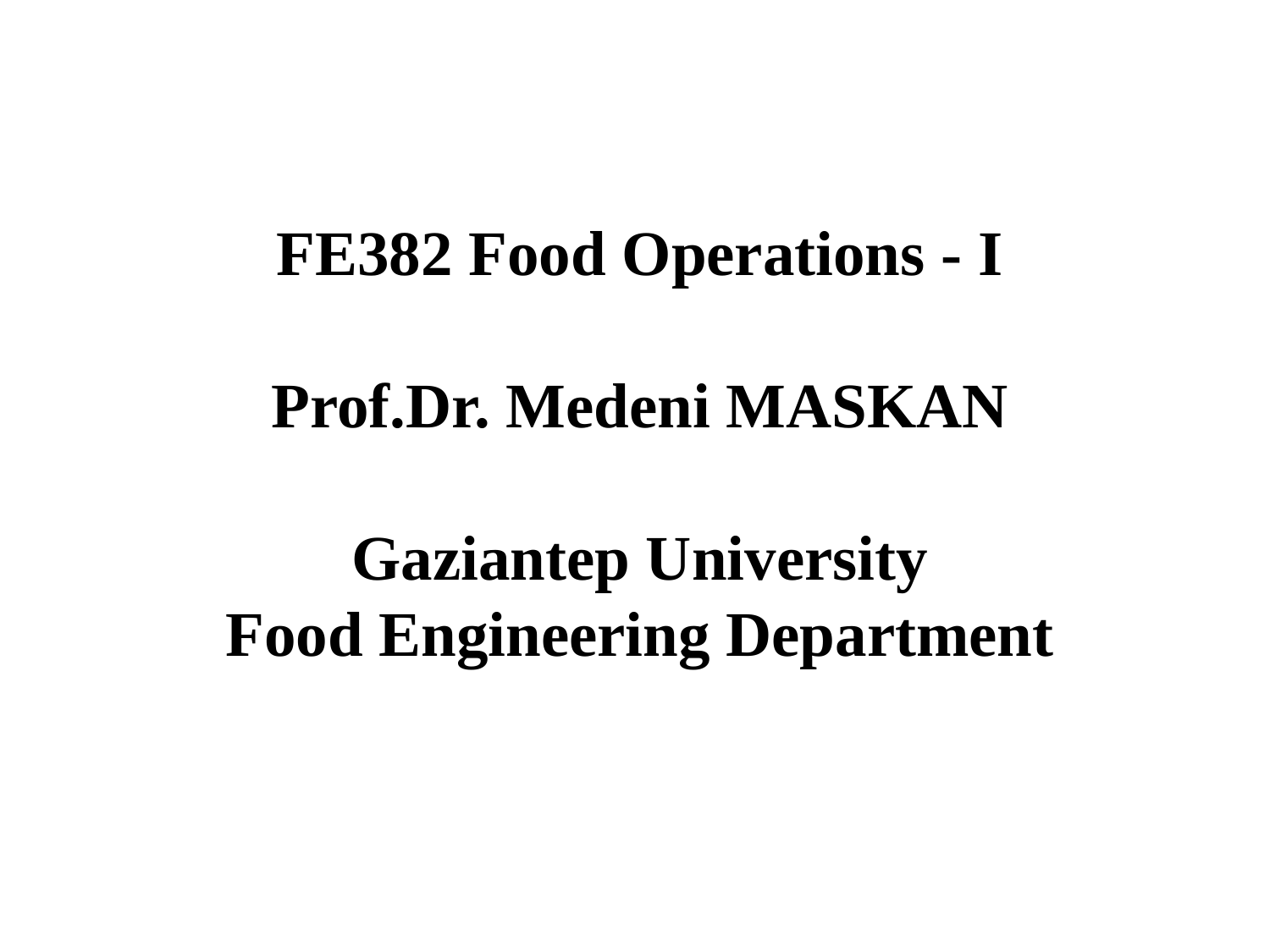

FE382 Food Operations - I

Prof.Dr. Medeni MASKAN

Gaziantep University
Food Engineering Department